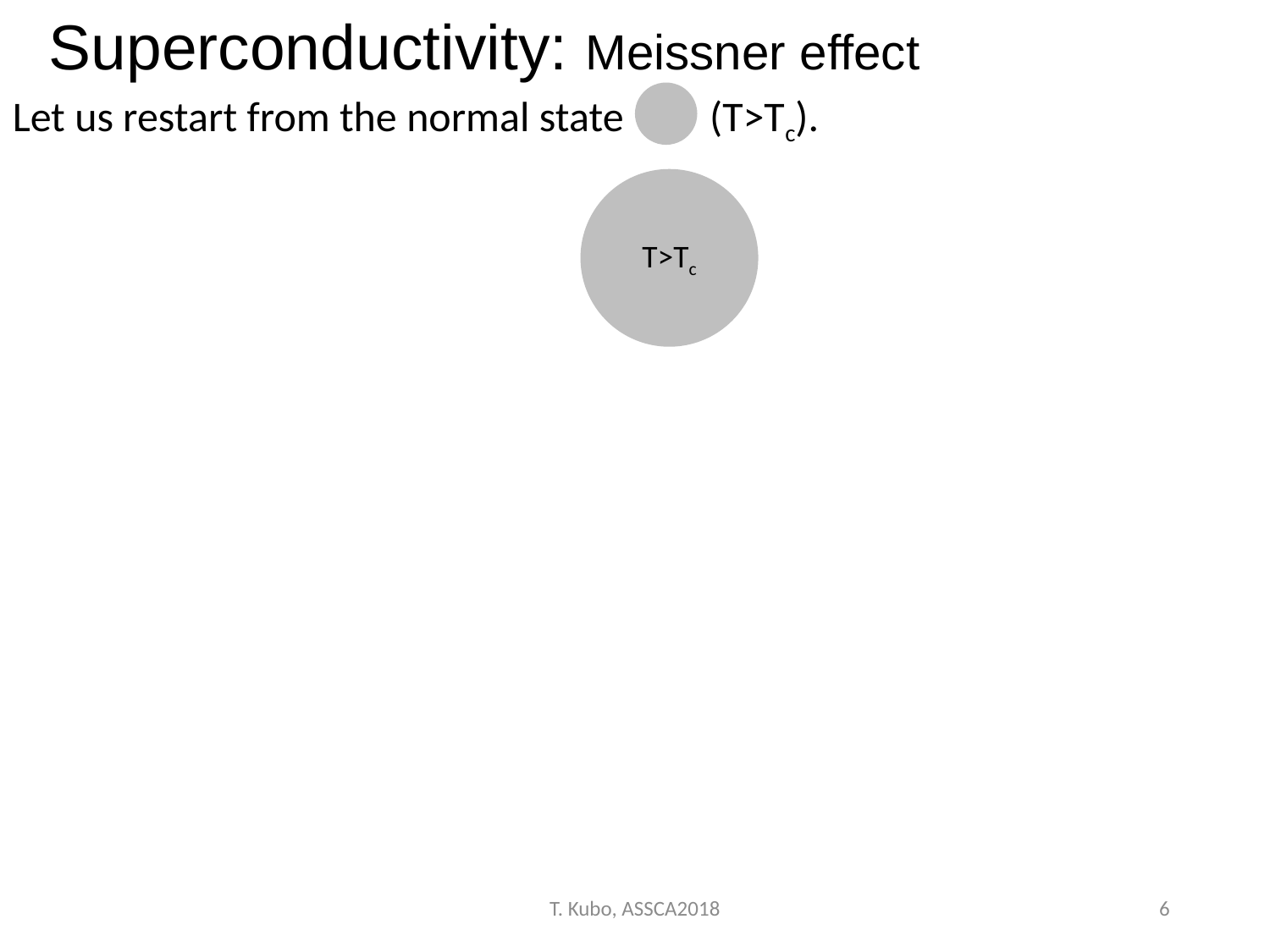

Superconductivity: Meissner effect
Let us restart from the normal state         (T>Tc).

T>Tc
T. Kubo, ASSCA2018
6